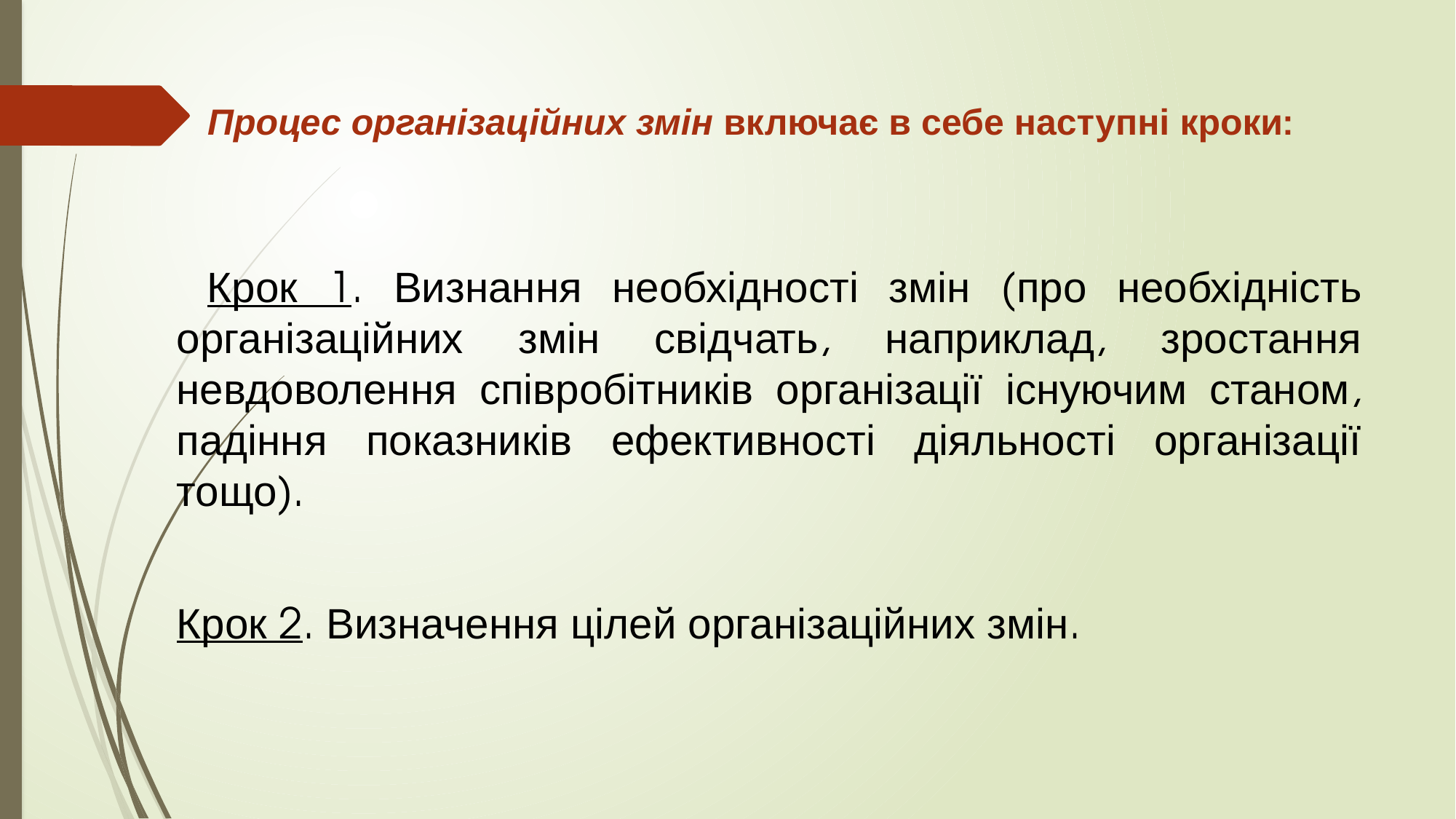

# Процес організаційних змін включає в себе наступні кроки:
 Крок 1. Визнання необхідності змін (про необхідність організаційних змін свідчать, наприклад, зростання невдоволення співробітників організації існуючим станом, падіння показників ефективності діяльності організації тощо).

Крок 2. Визначення цілей організаційних змін.